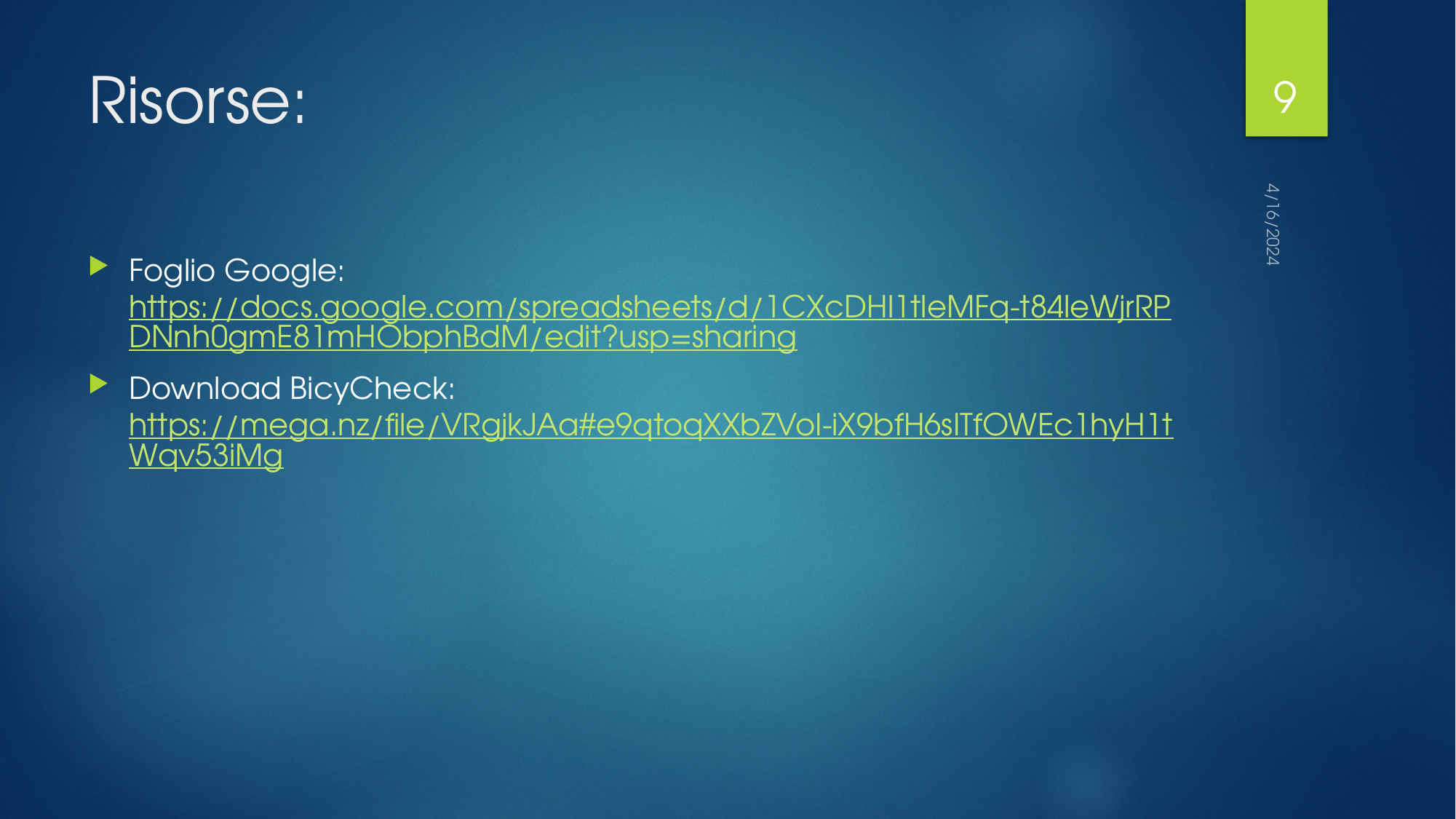

9
# Risorse:
4/16/2024
Foglio Google: https://docs.google.com/spreadsheets/d/1CXcDHl1tleMFq-t84leWjrRPDNnh0gmE81mHObphBdM/edit?usp=sharing
Download BicyCheck: https://mega.nz/file/VRgjkJAa#e9qtoqXXbZVoI-iX9bfH6sITfOWEc1hyH1tWqv53iMg